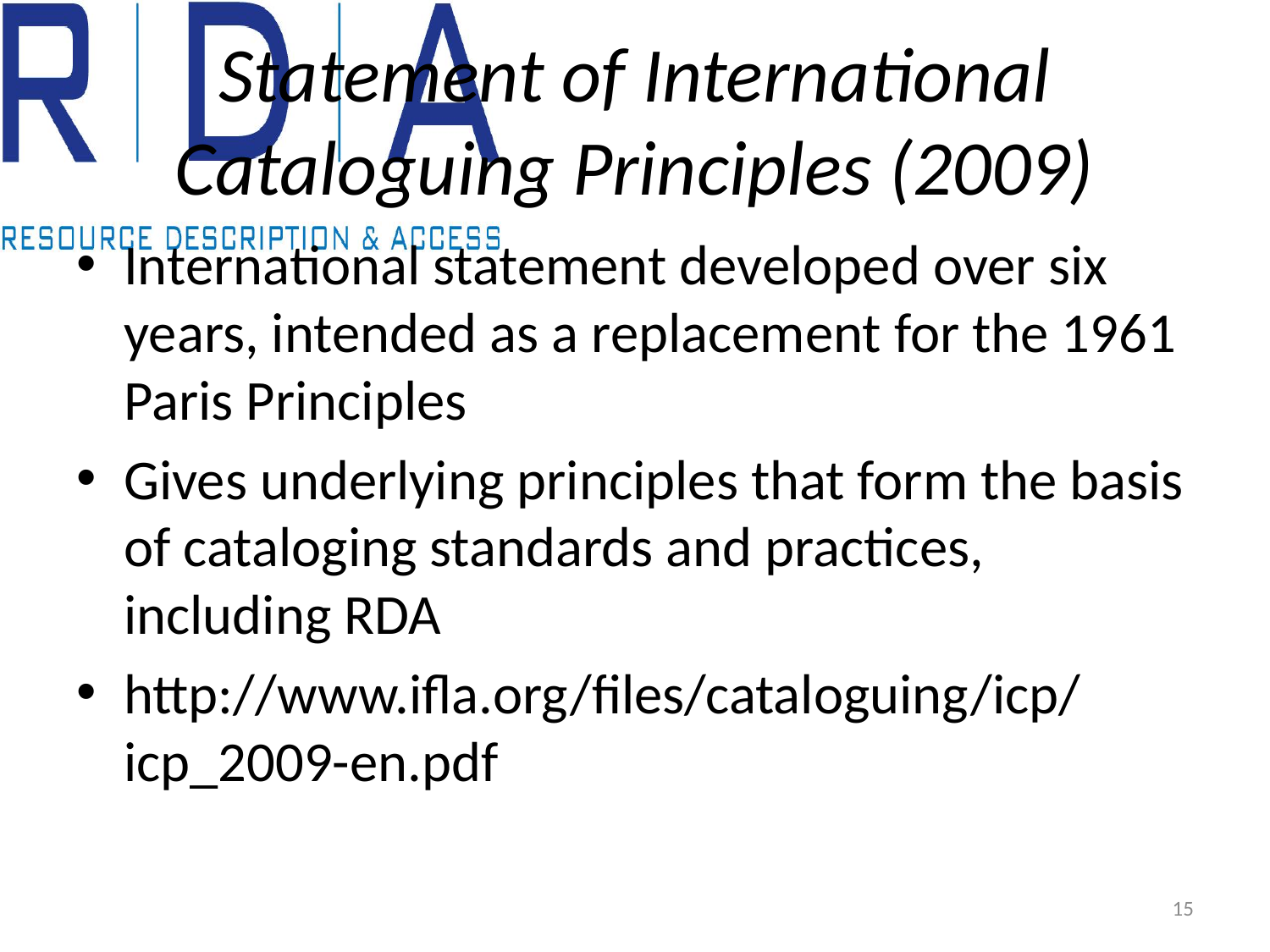

# Statement of International Cataloguing Principles (2009)
International statement developed over six years, intended as a replacement for the 1961 Paris Principles
Gives underlying principles that form the basis of cataloging standards and practices, including RDA
http://www.ifla.org/files/cataloguing/icp/icp_2009-en.pdf
15